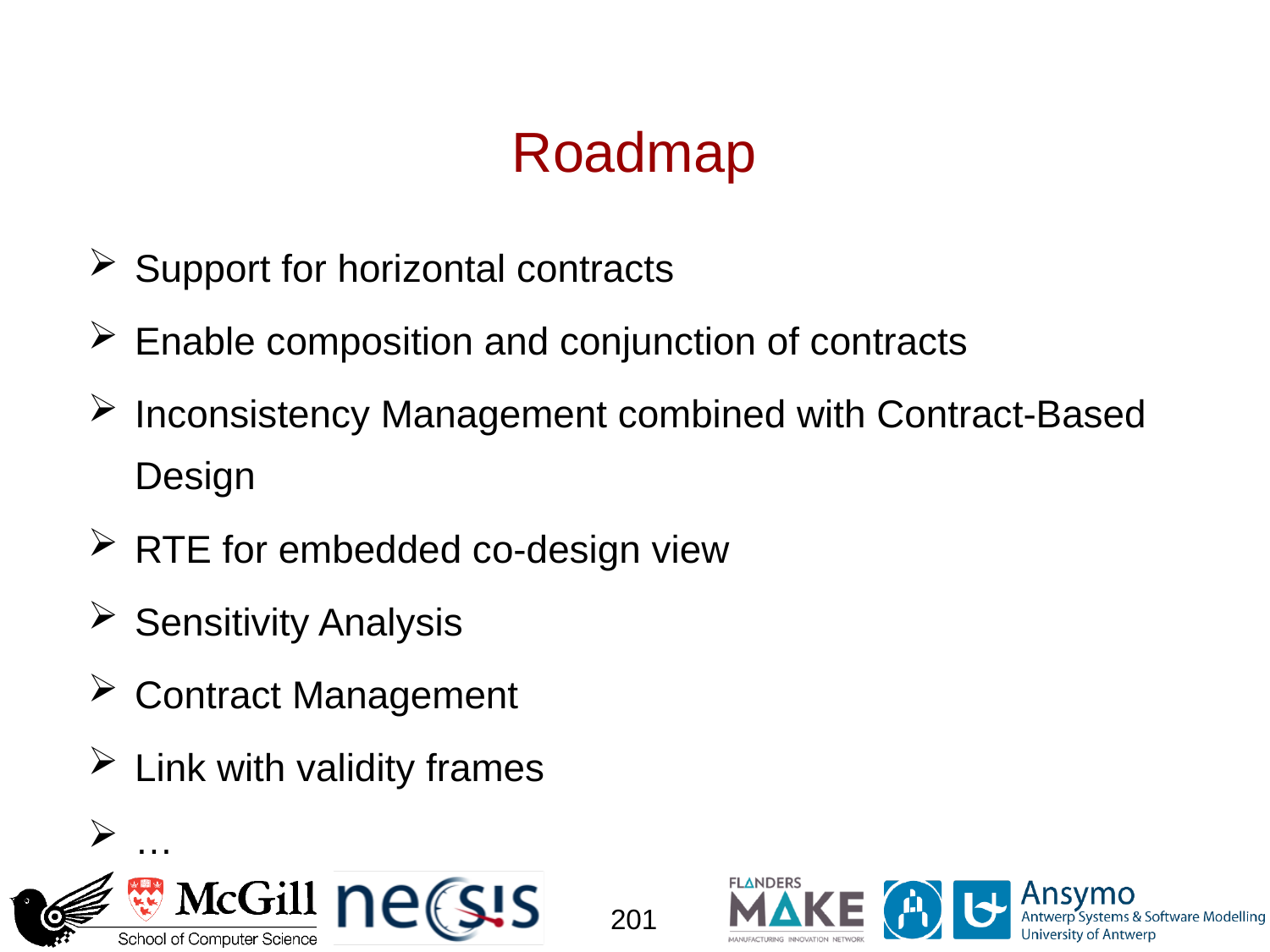

# Roadmap
Support for horizontal contracts
Enable composition and conjunction of contracts
Inconsistency Management combined with Contract-Based Design
RTE for embedded co-design view
Sensitivity Analysis
Contract Management
Link with validity frames
…